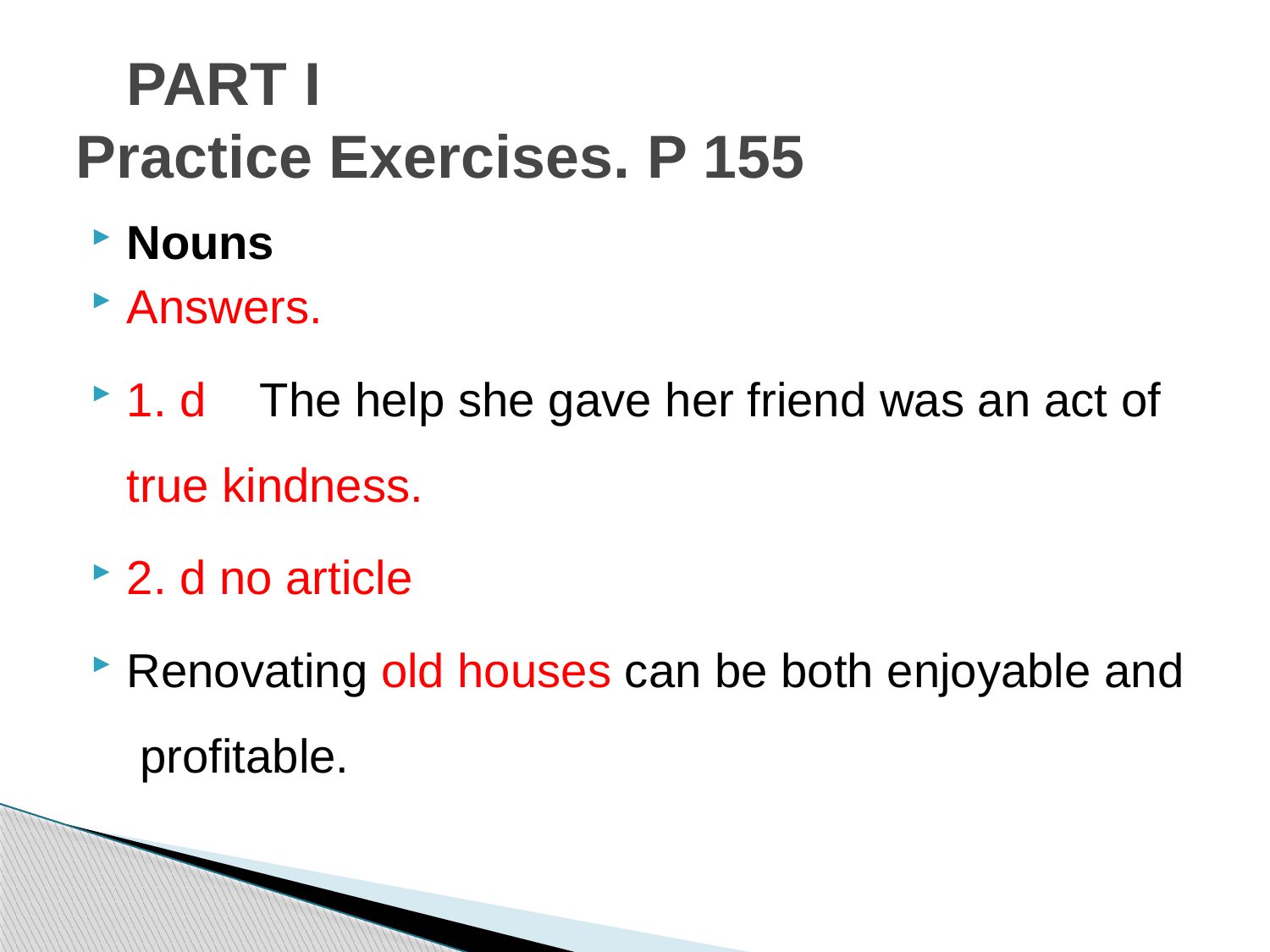

# PART I Practice Exercises. P 155
Nouns
Answers.
1. d    The help she gave her friend was an act of true kindness.
2. d no article
Renovating old houses can be both enjoyable and  profitable.